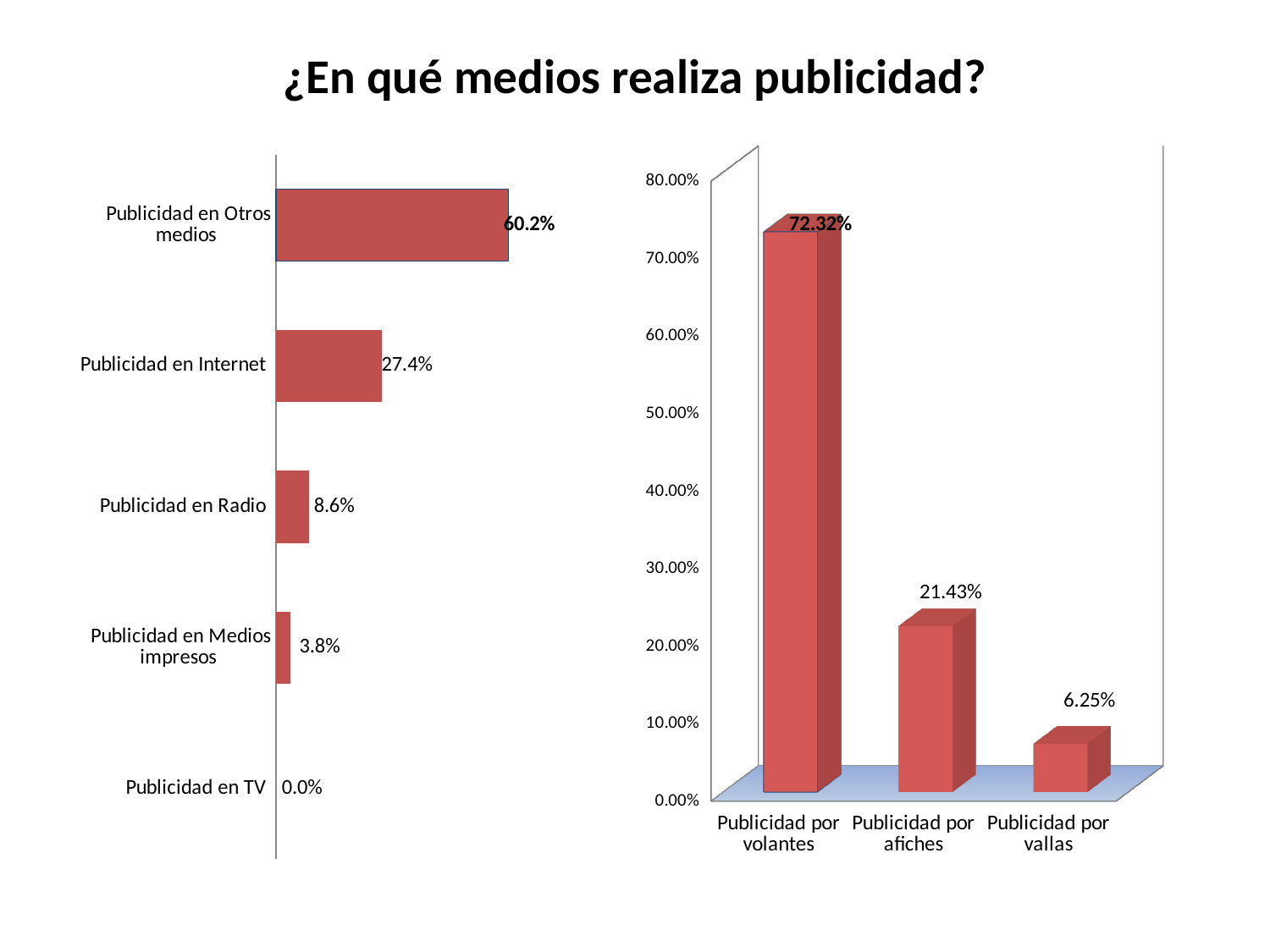

# ¿En qué medios realiza publicidad?

### Chart

| Category |  |
|---|---|
| Publicidad en Otros medios  | 0.6021505376344096 |
| Publicidad en Internet  | 0.27419354838709675 |
| Publicidad en Radio  | 0.08602150537634419 |
| Publicidad en Medios impresos  | 0.03763440860215059 |
| Publicidad en TV  | 0.0 |

[unsupported chart]